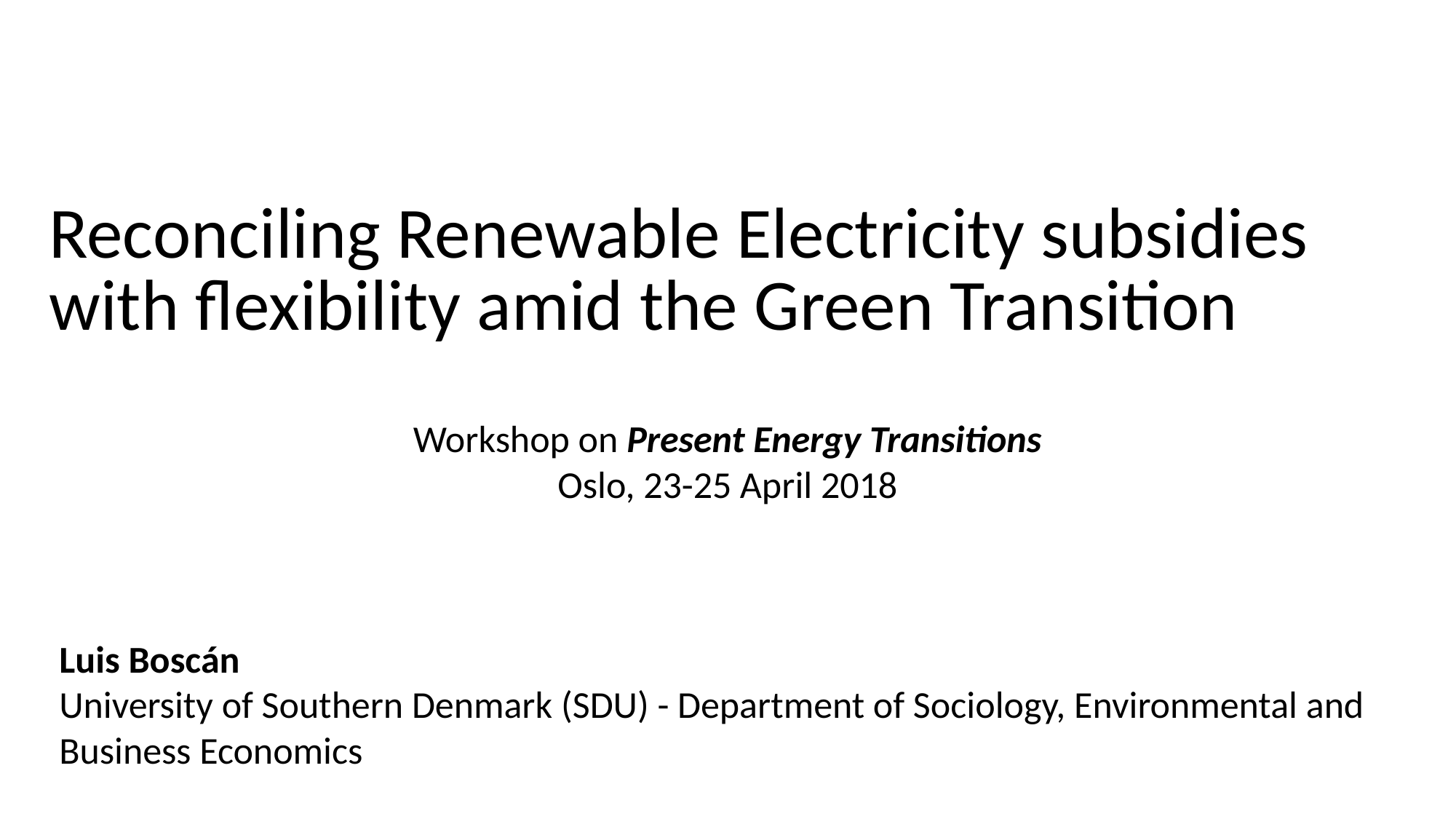

# Reconciling Renewable Electricity subsidies with flexibility amid the Green Transition
Workshop on Present Energy Transitions
Oslo, 23-25 April 2018

Luis Boscán
University of Southern Denmark (SDU) - Department of Sociology, Environmental and Business Economics
1